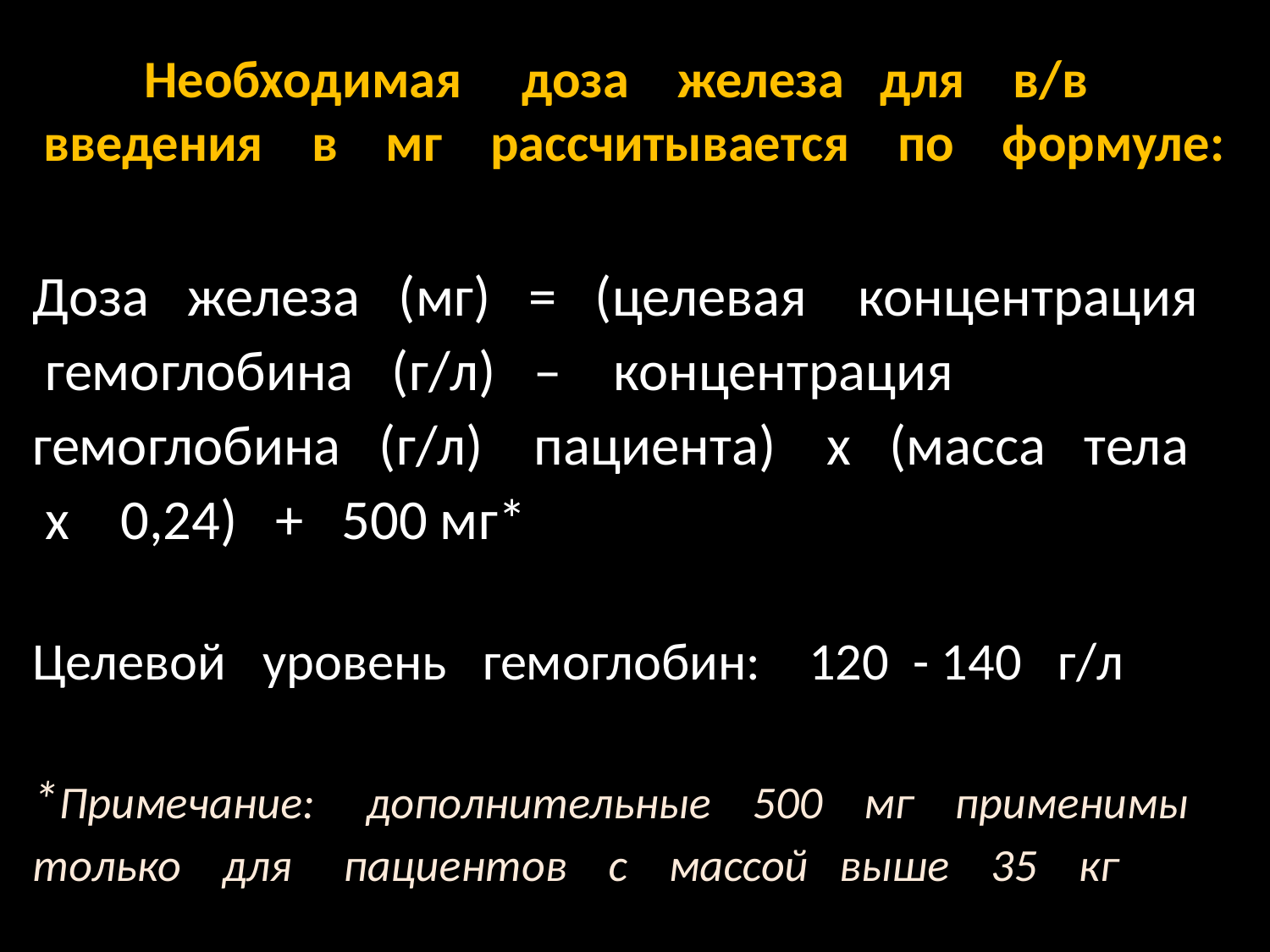

# Необходимая     доза    железа   для    в/в    введения    в    мг    рассчитывается    по    формуле:

Доза   железа   (мг)   =   (целевая    концентрация    гемоглобина   (г/л)   –    концентрация    гемоглобина   (г/л)    пациента)    х   (масса   тела    х    0,24)   +   500 мг*

Целевой   уровень   гемоглобин:    120  - 140   г/л

*Примечание:     дополнительные    500    мг    применимы    только    для     пациентов    с    массой   выше    35    кг